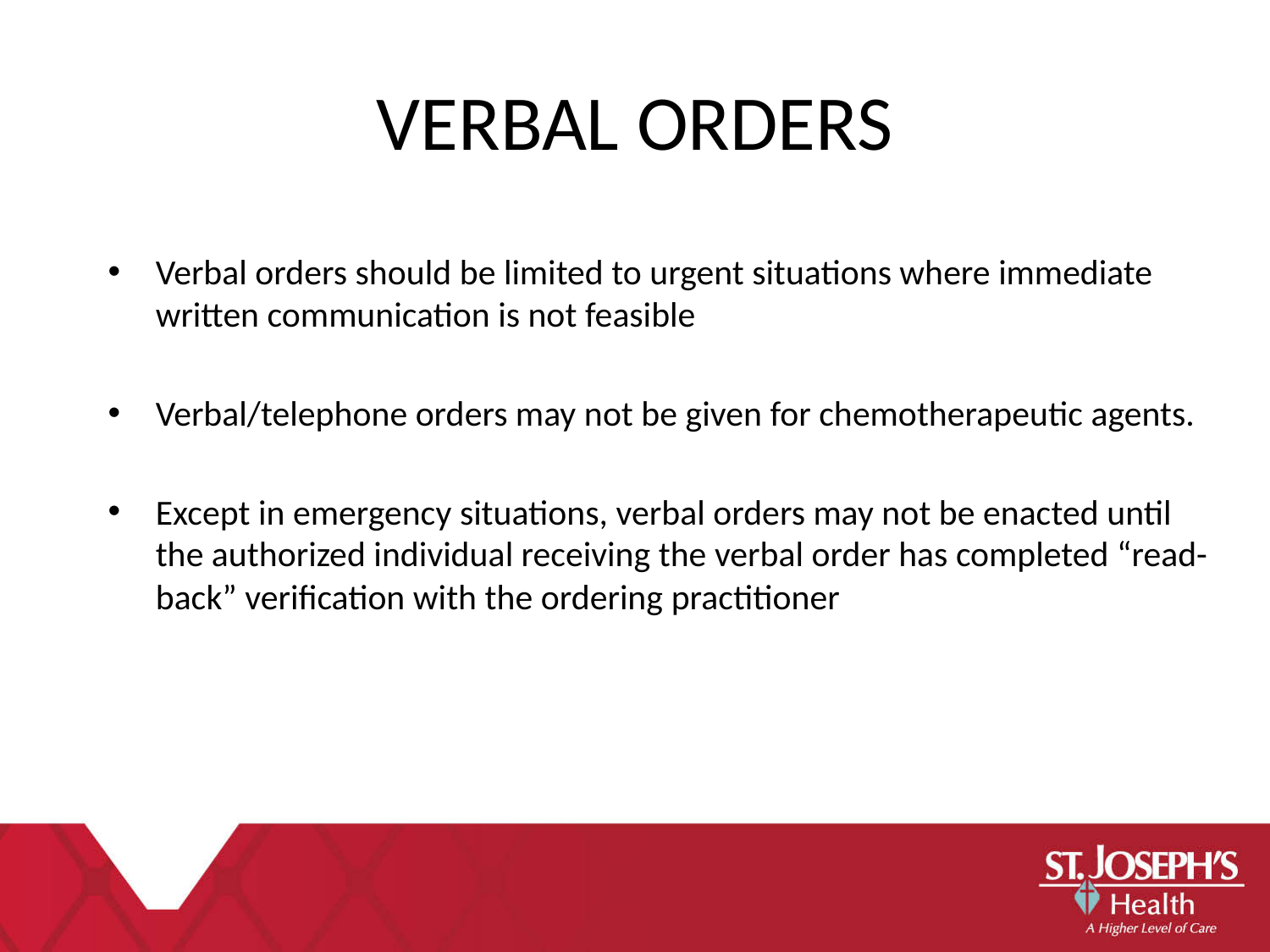

VERBAL ORDERS
Verbal orders should be limited to urgent situations where immediate written communication is not feasible

Verbal/telephone orders may not be given for chemotherapeutic agents.

Except in emergency situations, verbal orders may not be enacted until the authorized individual receiving the verbal order has completed “read-back” verification with the ordering practitioner